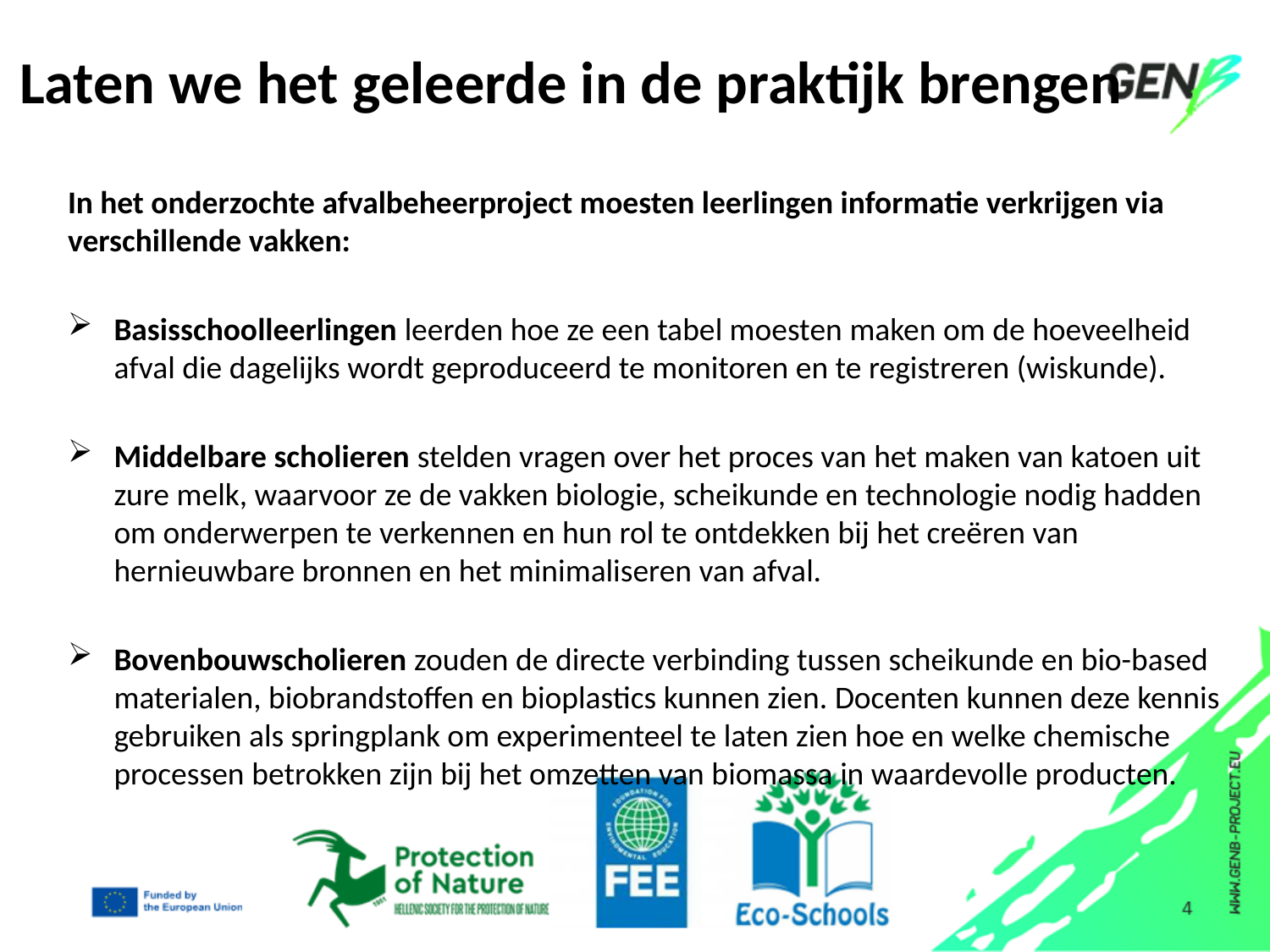

# Laten we het geleerde in de praktijk brengen
In het onderzochte afvalbeheerproject moesten leerlingen informatie verkrijgen via verschillende vakken:

Basisschoolleerlingen leerden hoe ze een tabel moesten maken om de hoeveelheid afval die dagelijks wordt geproduceerd te monitoren en te registreren (wiskunde).

Middelbare scholieren stelden vragen over het proces van het maken van katoen uit zure melk, waarvoor ze de vakken biologie, scheikunde en technologie nodig hadden om onderwerpen te verkennen en hun rol te ontdekken bij het creëren van hernieuwbare bronnen en het minimaliseren van afval.

Bovenbouwscholieren zouden de directe verbinding tussen scheikunde en bio-based materialen, biobrandstoffen en bioplastics kunnen zien. Docenten kunnen deze kennis gebruiken als springplank om experimenteel te laten zien hoe en welke chemische processen betrokken zijn bij het omzetten van biomassa in waardevolle producten.